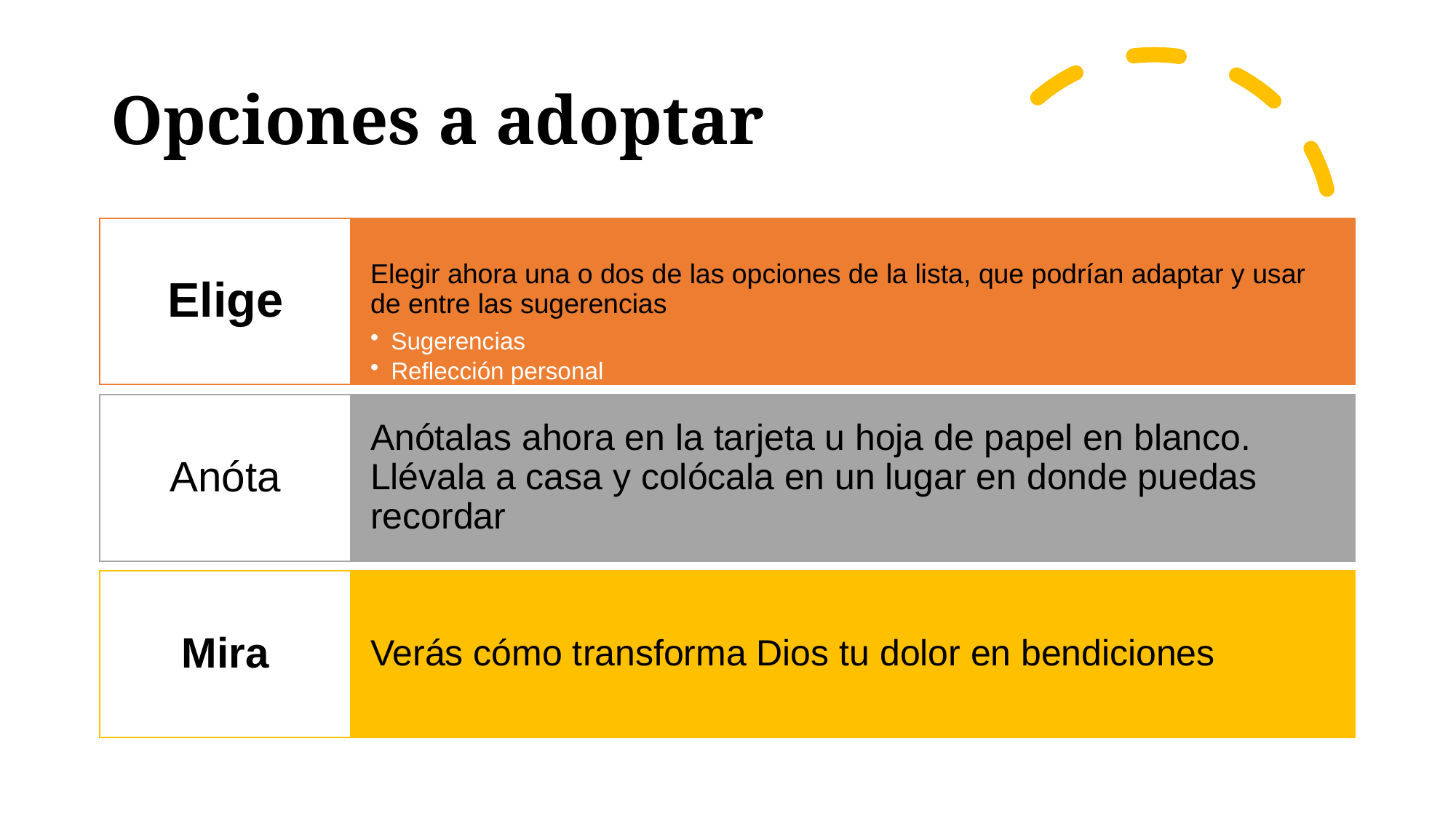

# Opciones a adoptar

Elegir ahora una o dos de las opciones de la lista, que podrían adaptar y usar de entre las sugerencias
Sugerencias
Reflección personal
Elige
Anótalas ahora en la tarjeta u hoja de papel en blanco. Llévala a casa y colócala en un lugar en donde puedas recordar
Anóta
Verás cómo transforma Dios tu dolor en bendiciones
Mira